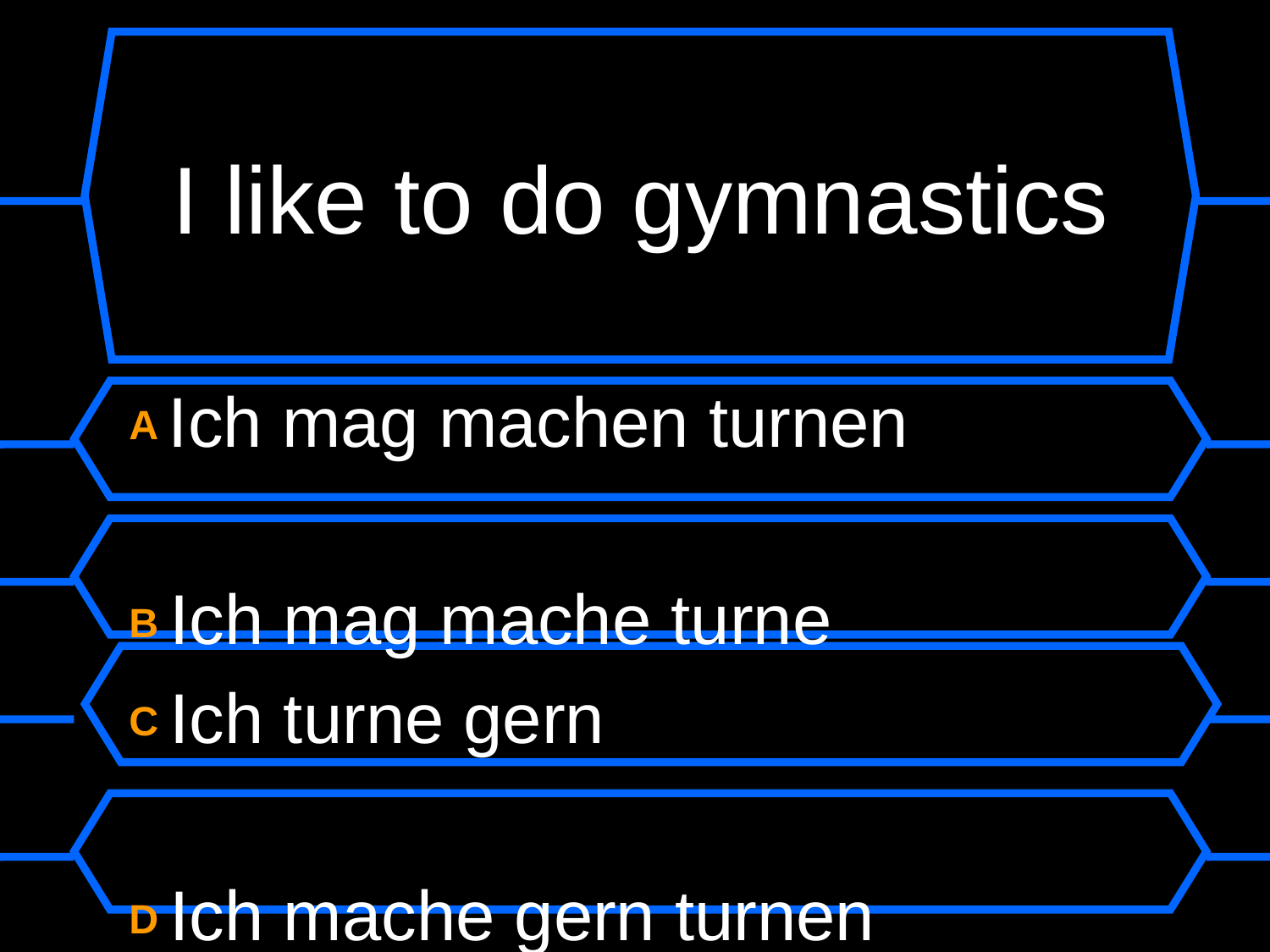

# I like to do gymnastics

A Ich mag machen turnen

B Ich mag mache turne
C Ich turne gern

D Ich mache gern turnen